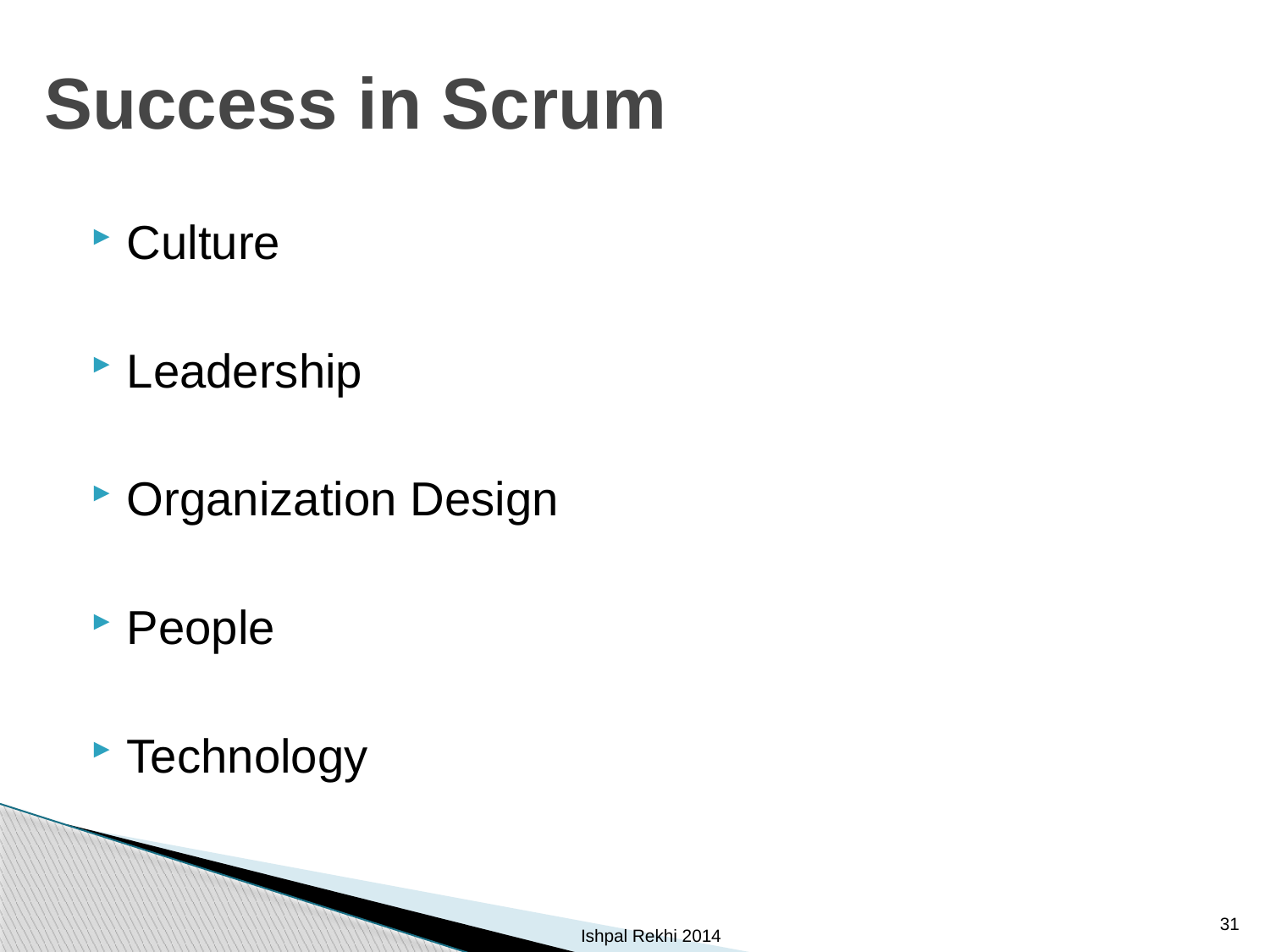

# Success in Scrum
Culture

Leadership

Organization Design

People

Technology
31
Ishpal Rekhi 2014